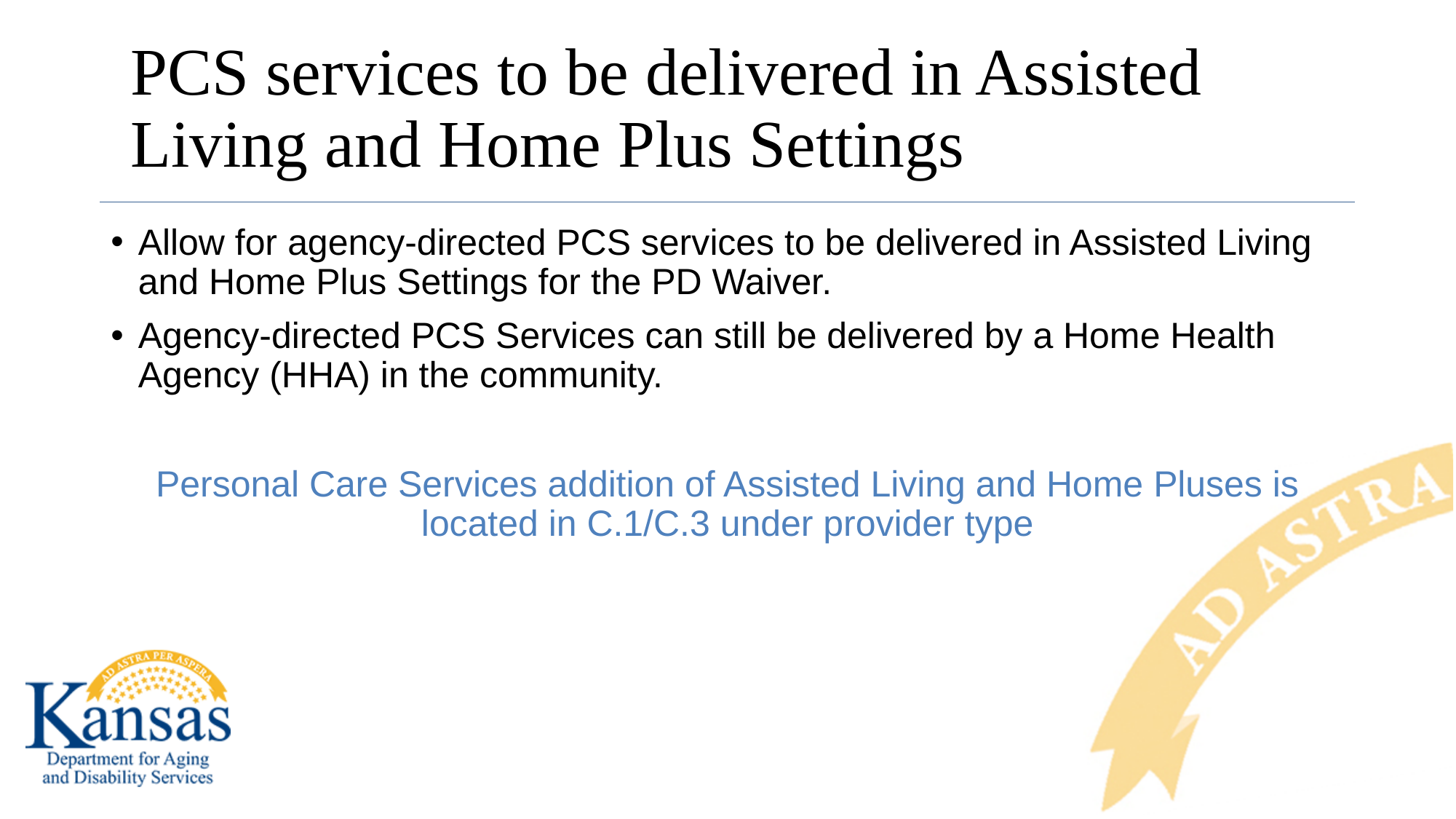

# PCS services to be delivered in Assisted Living and Home Plus Settings
Allow for agency-directed PCS services to be delivered in Assisted Living and Home Plus Settings for the PD Waiver.
Agency-directed PCS Services can still be delivered by a Home Health Agency (HHA) in the community.

Personal Care Services addition of Assisted Living and Home Pluses is located in C.1/C.3 under provider type
33